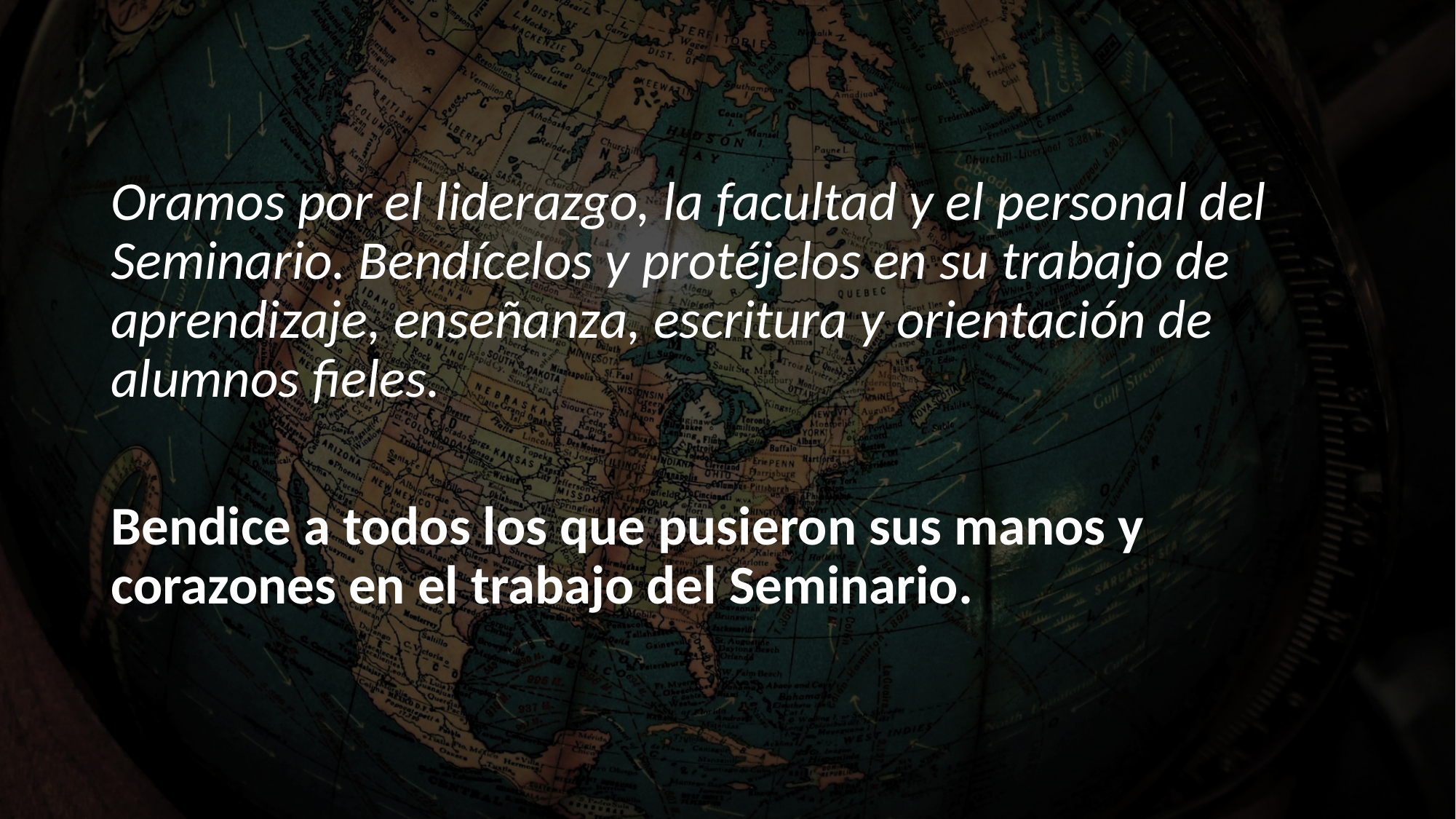

Oramos por el liderazgo, la facultad y el personal del Seminario. Bendícelos y protéjelos en su trabajo de aprendizaje, enseñanza, escritura y orientación de alumnos fieles.

Bendice a todos los que pusieron sus manos y corazones en el trabajo del Seminario.